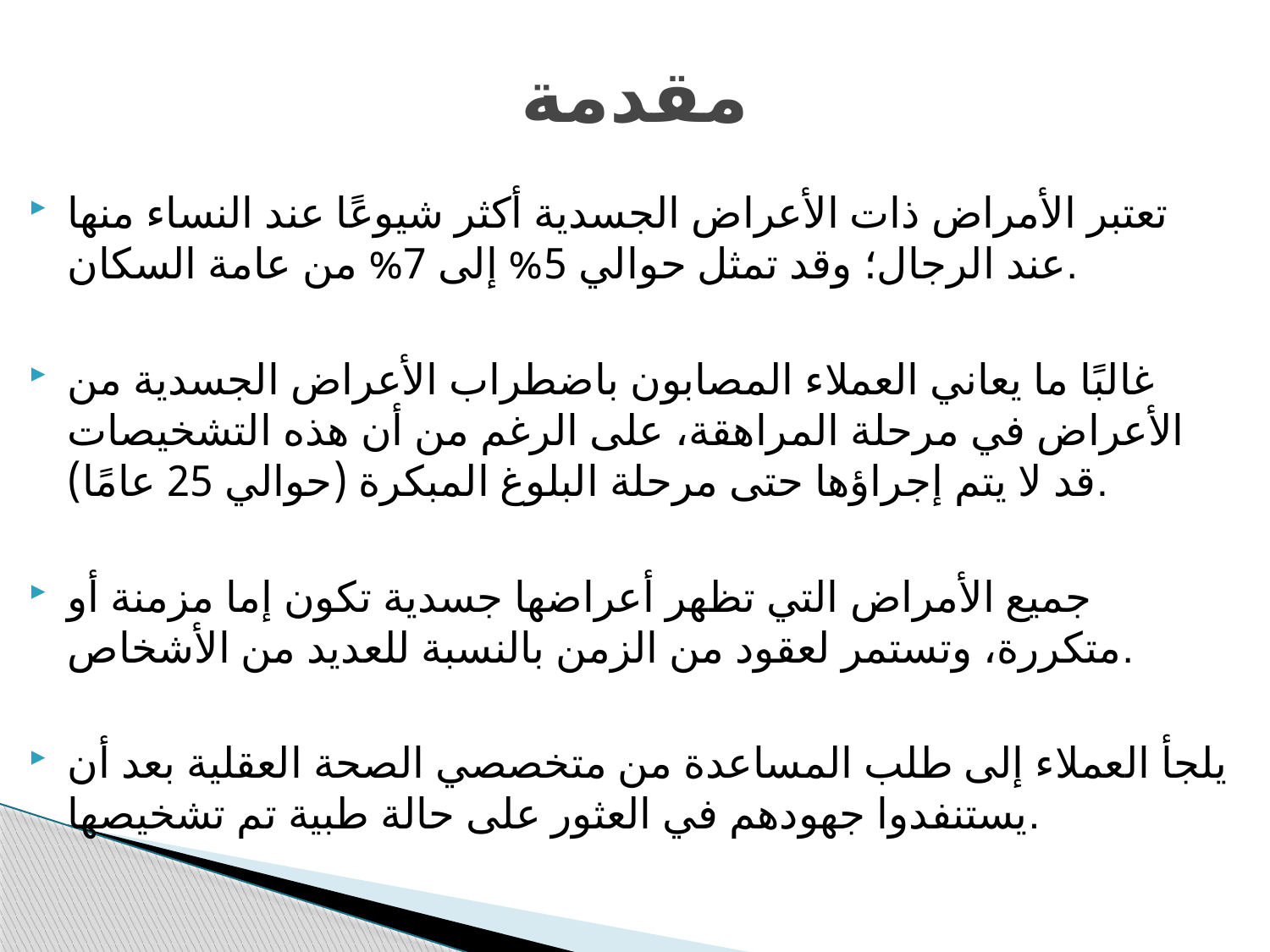

# مقدمة
تعتبر الأمراض ذات الأعراض الجسدية أكثر شيوعًا عند النساء منها عند الرجال؛ وقد تمثل حوالي 5% إلى 7% من عامة السكان.

غالبًا ما يعاني العملاء المصابون باضطراب الأعراض الجسدية من الأعراض في مرحلة المراهقة، على الرغم من أن هذه التشخيصات قد لا يتم إجراؤها حتى مرحلة البلوغ المبكرة (حوالي 25 عامًا).

جميع الأمراض التي تظهر أعراضها جسدية تكون إما مزمنة أو متكررة، وتستمر لعقود من الزمن بالنسبة للعديد من الأشخاص.

يلجأ العملاء إلى طلب المساعدة من متخصصي الصحة العقلية بعد أن يستنفدوا جهودهم في العثور على حالة طبية تم تشخيصها.